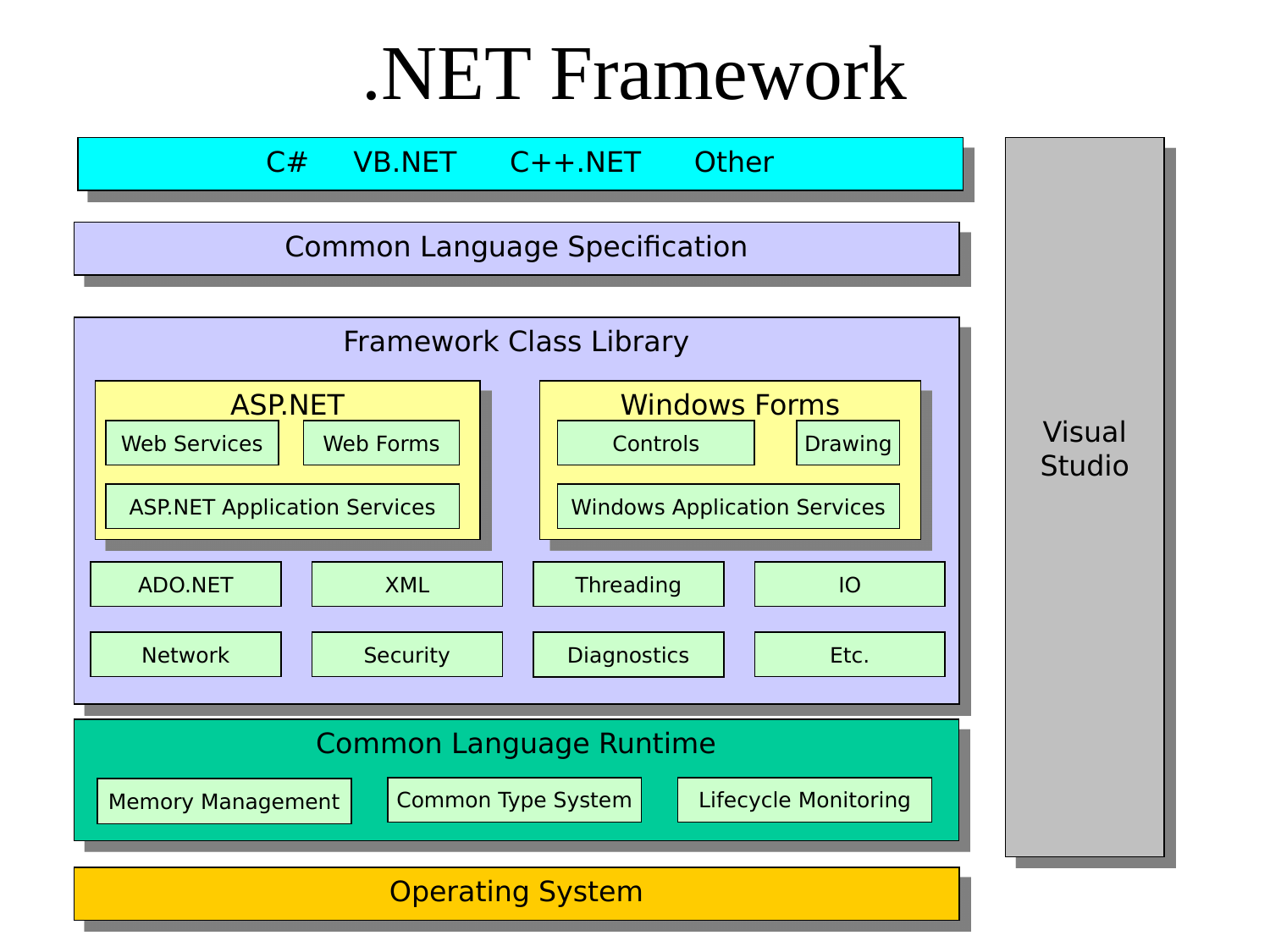

# .NET Framework
C#     VB.NET      C++.NET      Other

Visual
Studio
Common Language Specification
Framework Class Library
ASP.NET
Windows Forms
Web Services
Web Forms
Controls
Drawing
ASP.NET Application Services
Windows Application Services
ADO.NET
XML
Threading
IO
Network
Security
Diagnostics
Etc.
Common Language Runtime
Common Type System
Lifecycle Monitoring
Memory Management
Operating System